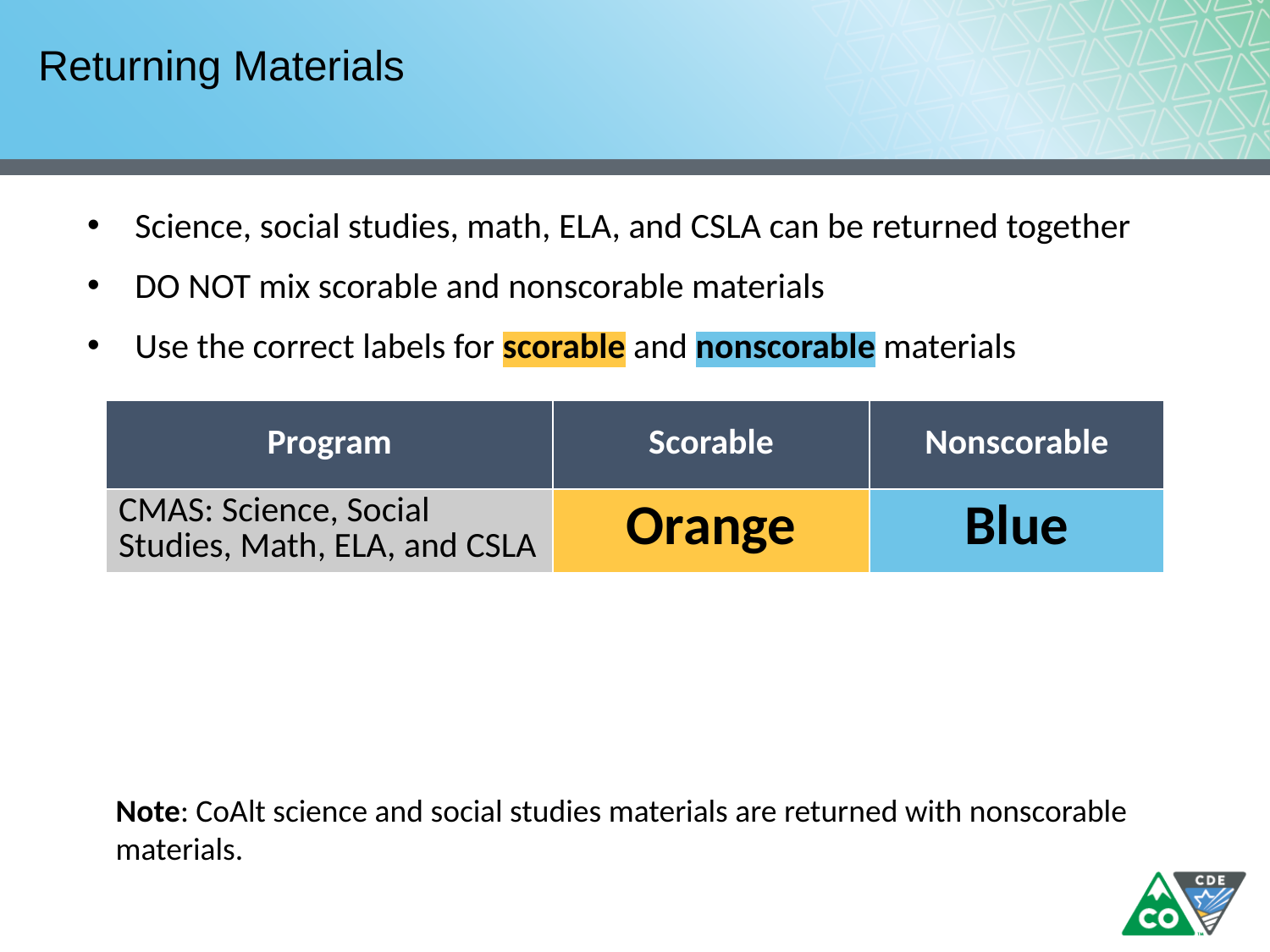

# Returning Materials
Science, social studies, math, ELA, and CSLA can be returned together
DO NOT mix scorable and nonscorable materials
Use the correct labels for scorable and nonscorable materials
| Program | Scorable | Nonscorable |
| --- | --- | --- |
| CMAS: Science, Social Studies, Math, ELA, and CSLA | Orange | Blue |
Note: CoAlt science and social studies materials are returned with nonscorable materials.